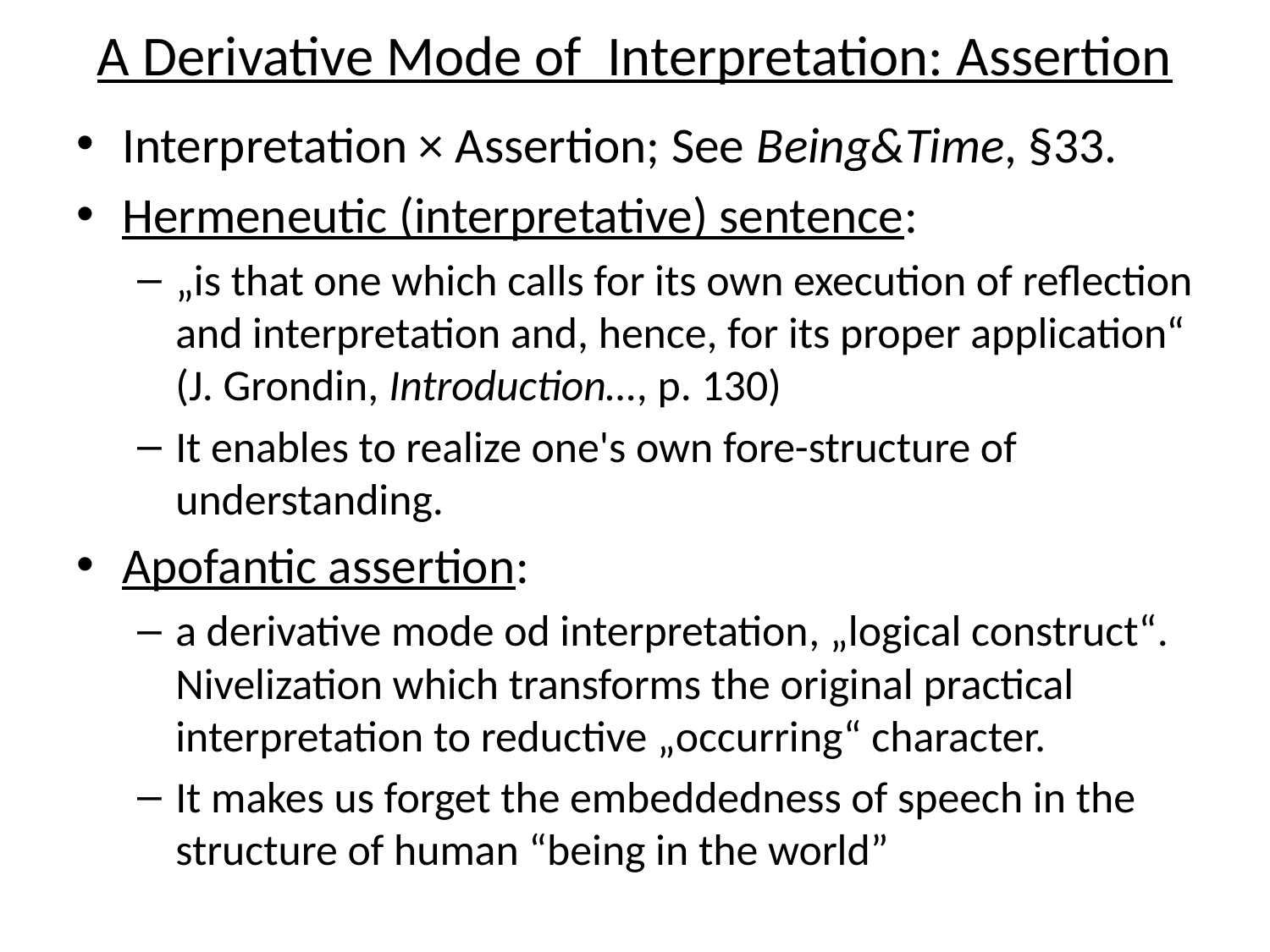

# A Derivative Mode of  Interpretation: Assertion
Interpretation × Assertion; See Being&Time, §33.
Hermeneutic (interpretative) sentence:
„is that one which calls for its own execution of reflection and interpretation and, hence, for its proper application“ (J. Grondin, Introduction…, p. 130)
It enables to realize one's own fore-structure of understanding.
Apofantic assertion:
a derivative mode od interpretation, „logical construct“. Nivelization which transforms the original practical interpretation to reductive „occurring“ character.
It makes us forget the embeddedness of speech in the structure of human “being in the world”